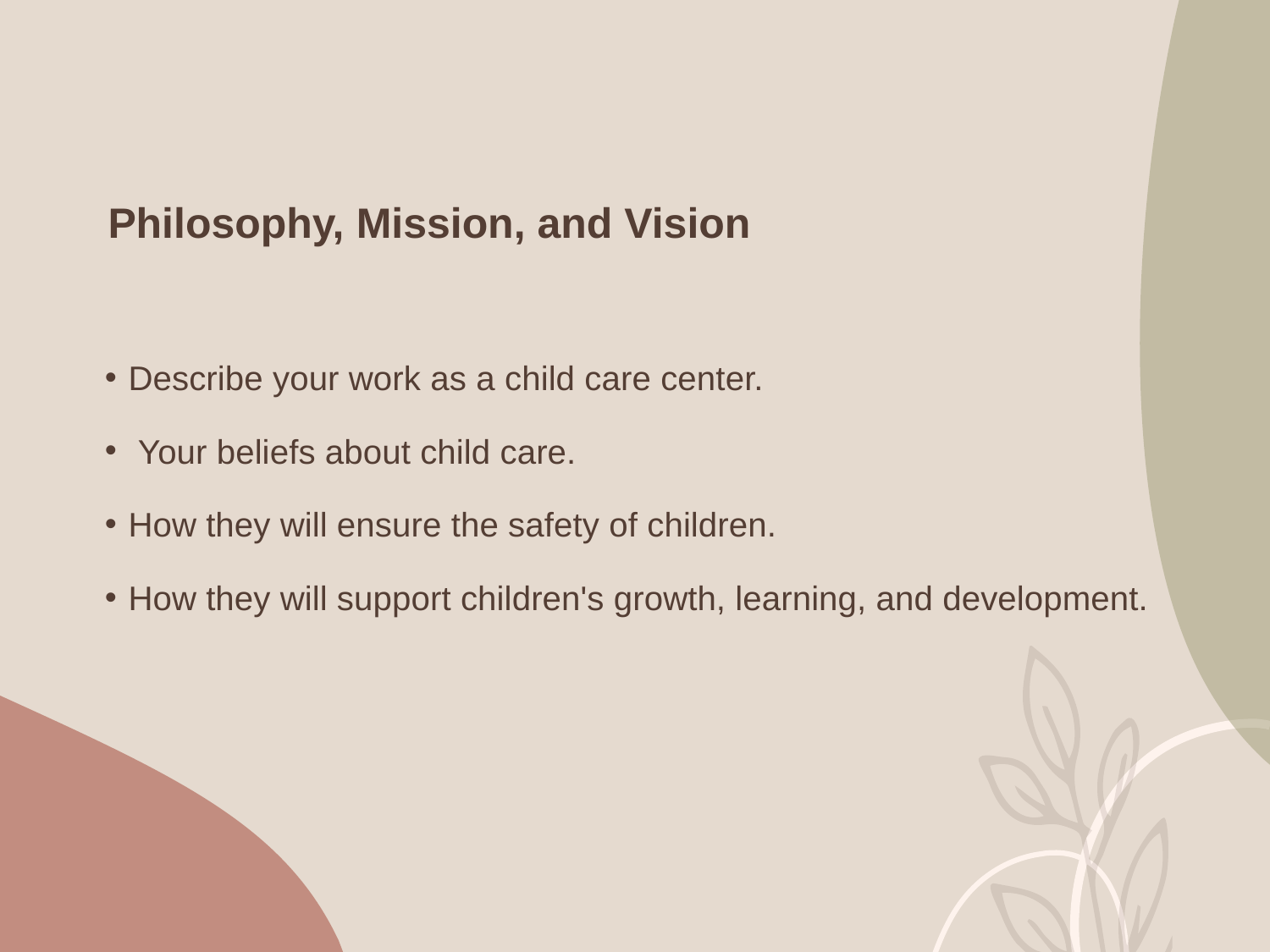

# Philosophy, Mission, and Vision
Describe your work as a child care center.
 Your beliefs about child care.
How they will ensure the safety of children.
How they will support children's growth, learning, and development.